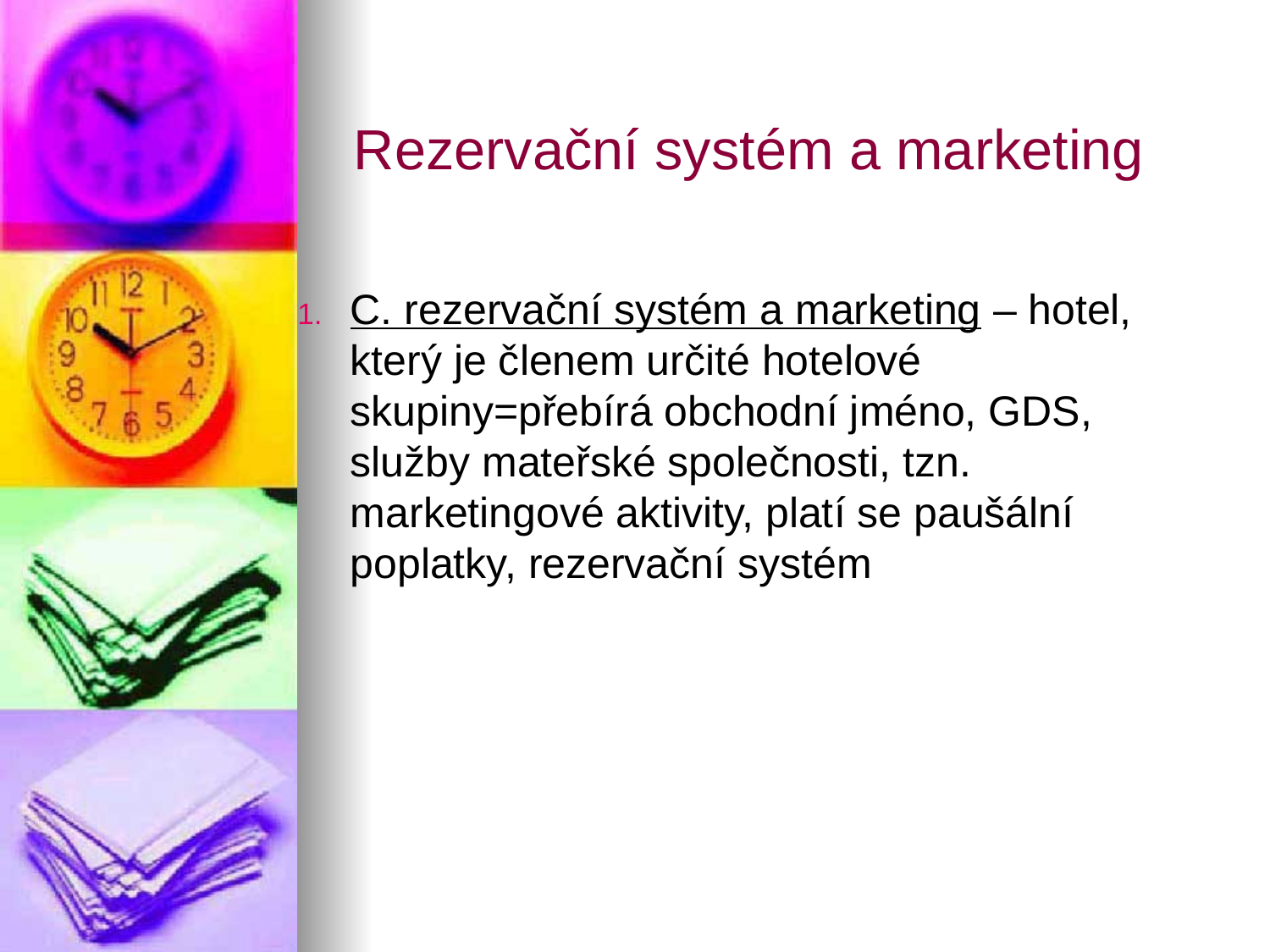

Rezervační systém a marketing
C. rezervační systém a marketing – hotel, který je členem určité hotelové skupiny=přebírá obchodní jméno, GDS, služby mateřské společnosti, tzn. marketingové aktivity, platí se paušální poplatky, rezervační systém